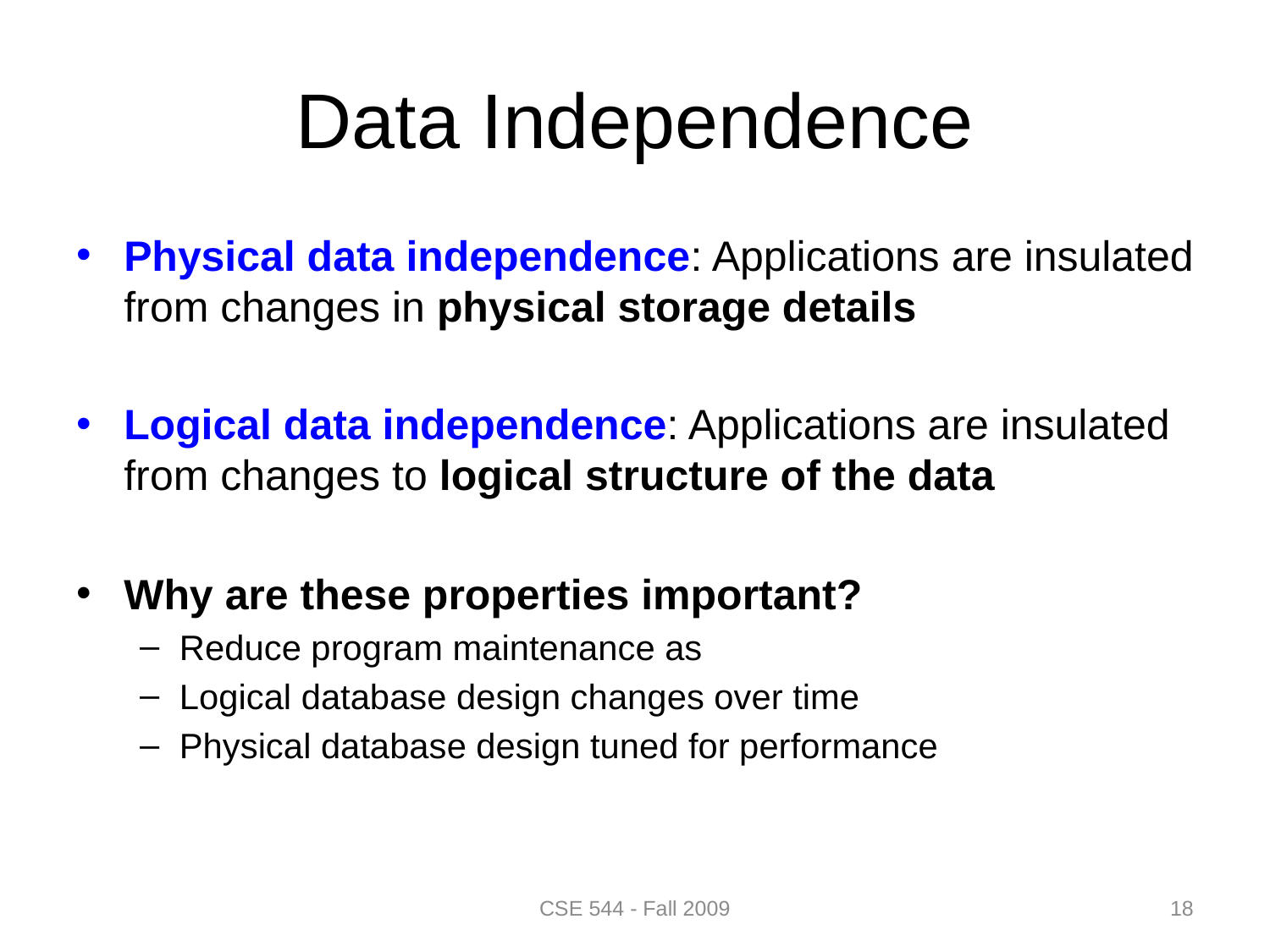

# Data Independence
Physical data independence: Applications are insulated from changes in physical storage details

Logical data independence: Applications are insulated from changes to logical structure of the data

Why are these properties important?
Reduce program maintenance as
Logical database design changes over time
Physical database design tuned for performance
18
CSE 544 - Fall 2009